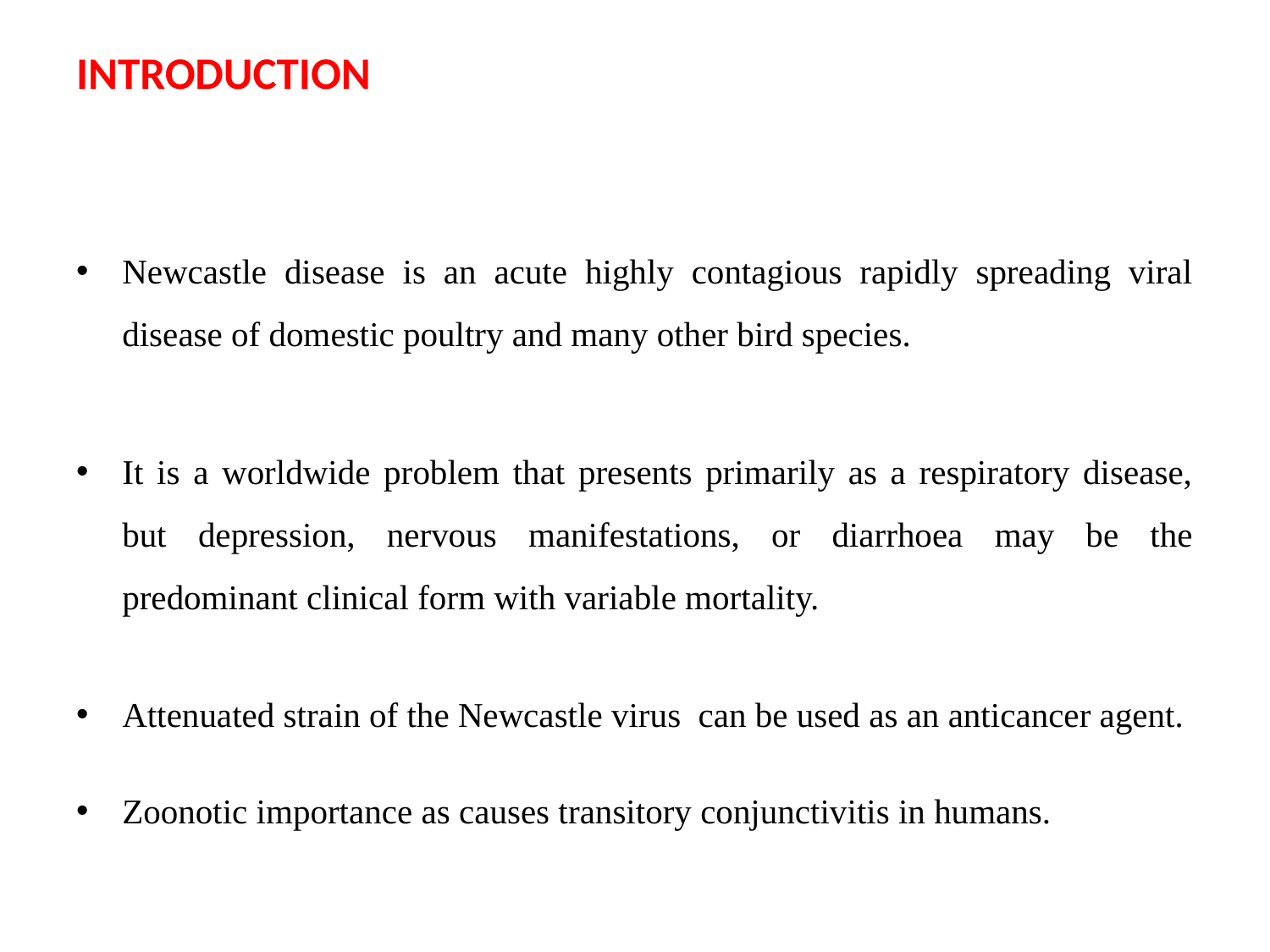

# INTRODUCTION
Newcastle disease is an acute highly contagious rapidly spreading viral disease of domestic poultry and many other bird species.

It is a worldwide problem that presents primarily as a respiratory disease, but depression, nervous manifestations, or diarrhoea may be the predominant clinical form with variable mortality.

Attenuated strain of the Newcastle virus  can be used as an anticancer agent.

Zoonotic importance as causes transitory conjunctivitis in humans.